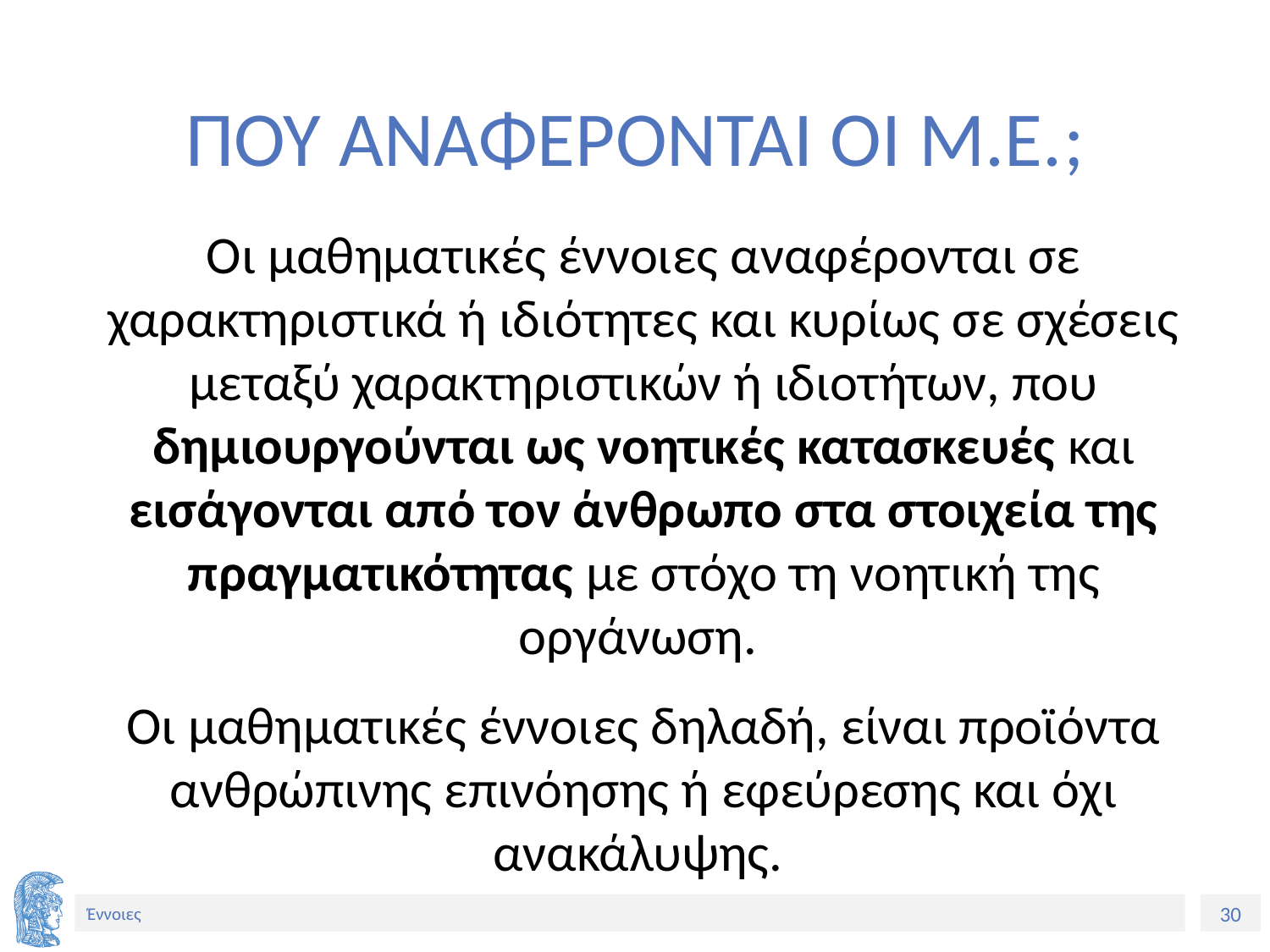

# ΠΟΥ ΑΝΑΦΕΡΟΝΤΑΙ ΟΙ Μ.Ε.;
Οι μαθηματικές έννοιες αναφέρονται σε χαρακτηριστικά ή ιδιότητες και κυρίως σε σχέσεις μεταξύ χαρακτηριστικών ή ιδιοτήτων, που δημιουργούνται ως νοητικές κατασκευές και εισάγονται από τον άνθρωπο στα στοιχεία της πραγματικότητας με στόχο τη νοητική της οργάνωση.
Οι μαθηματικές έννοιες δηλαδή, είναι προϊόντα ανθρώπινης επινόησης ή εφεύρεσης και όχι ανακάλυψης.